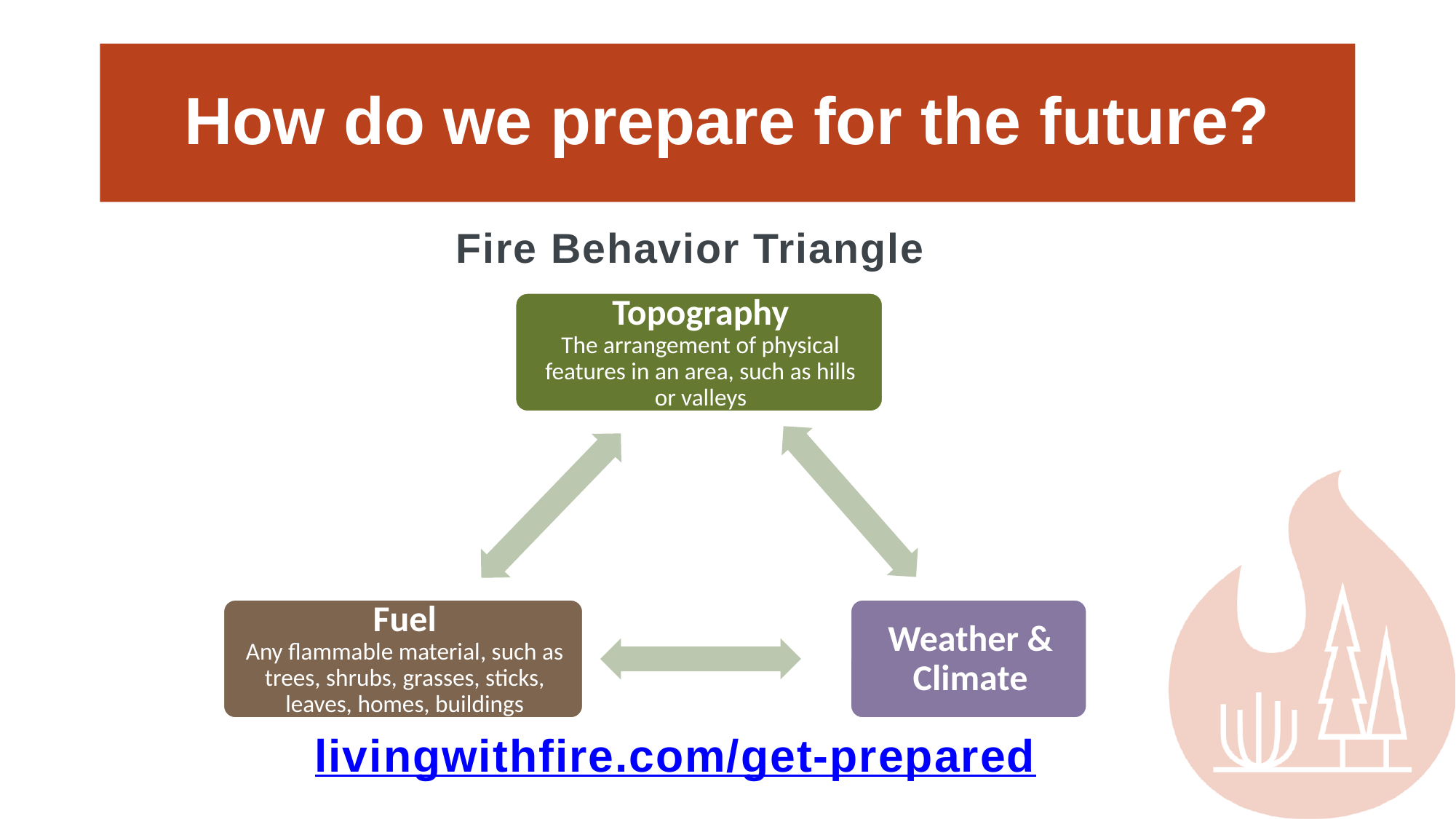

# How do we prepare for the future?
Fire Behavior Triangle
Topography
The arrangement of physical features in an area, such as hills or valleys

Weather & Climate

Fuel
Any flammable material, such as trees, shrubs, grasses, sticks, leaves, homes, buildings

livingwithfire.com/get-prepared